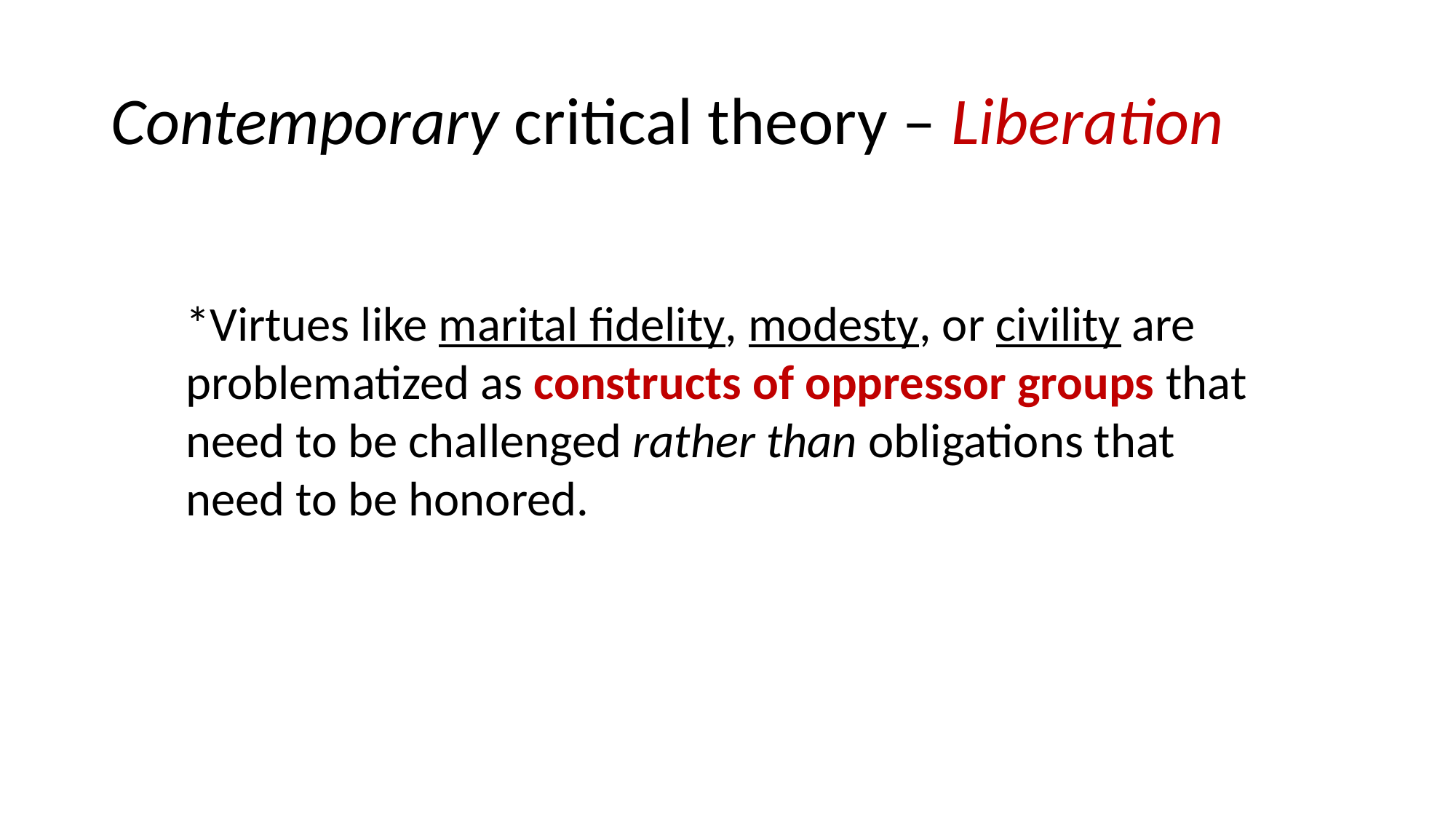

# Contemporary critical theory – Liberation

*Virtues like marital fidelity, modesty, or civility are problematized as constructs of oppressor groups that need to be challenged rather than obligations that need to be honored.